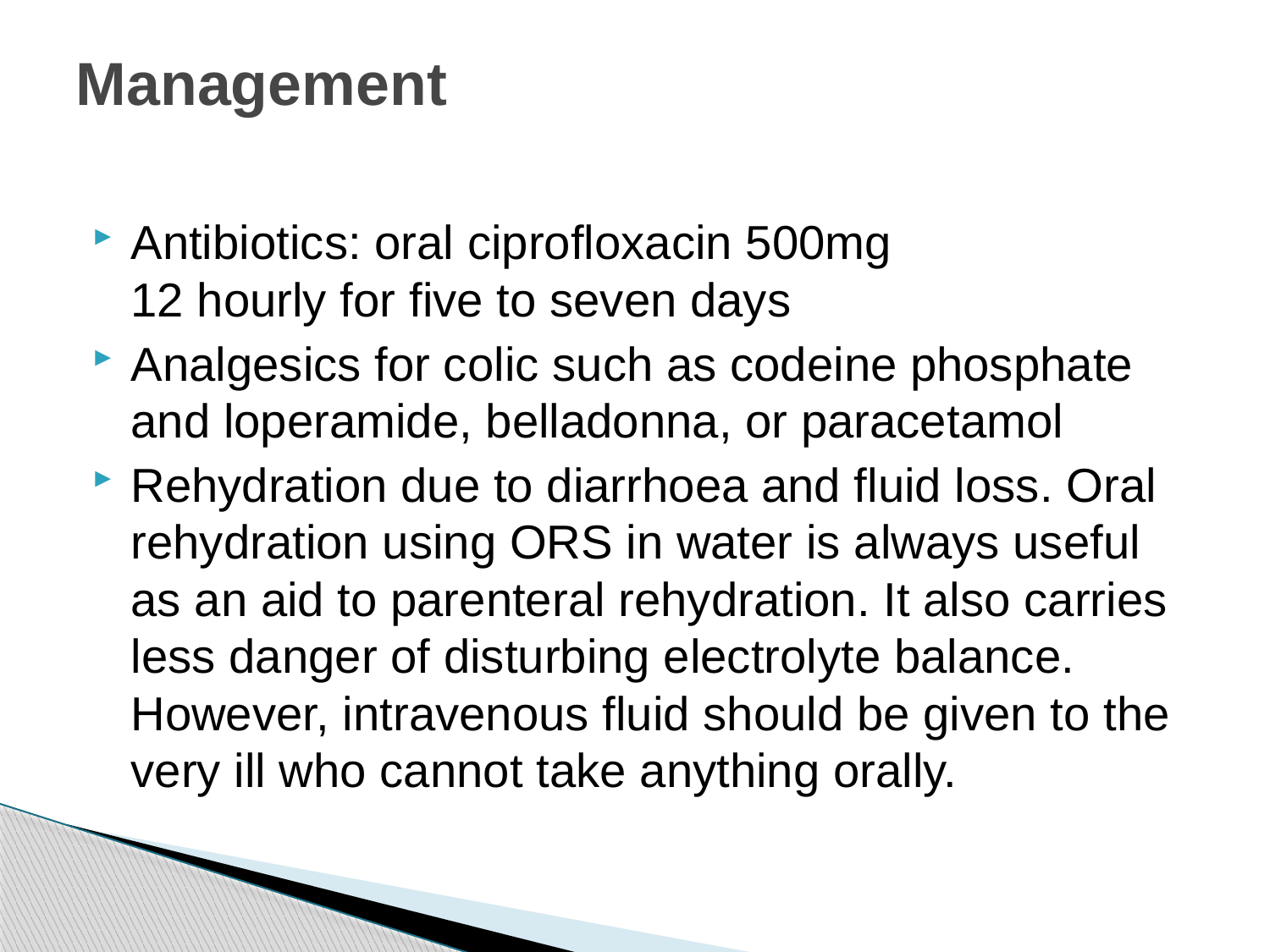

# Management
Antibiotics: oral ciprofloxacin 500mg
12 hourly for five to seven days
Analgesics for colic such as codeine phosphate and loperamide, belladonna, or paracetamol
Rehydration due to diarrhoea and fluid loss. Oral rehydration using ORS in water is always useful as an aid to parenteral rehydration. It also carries less danger of disturbing electrolyte balance. However, intravenous fluid should be given to the very ill who cannot take anything orally.